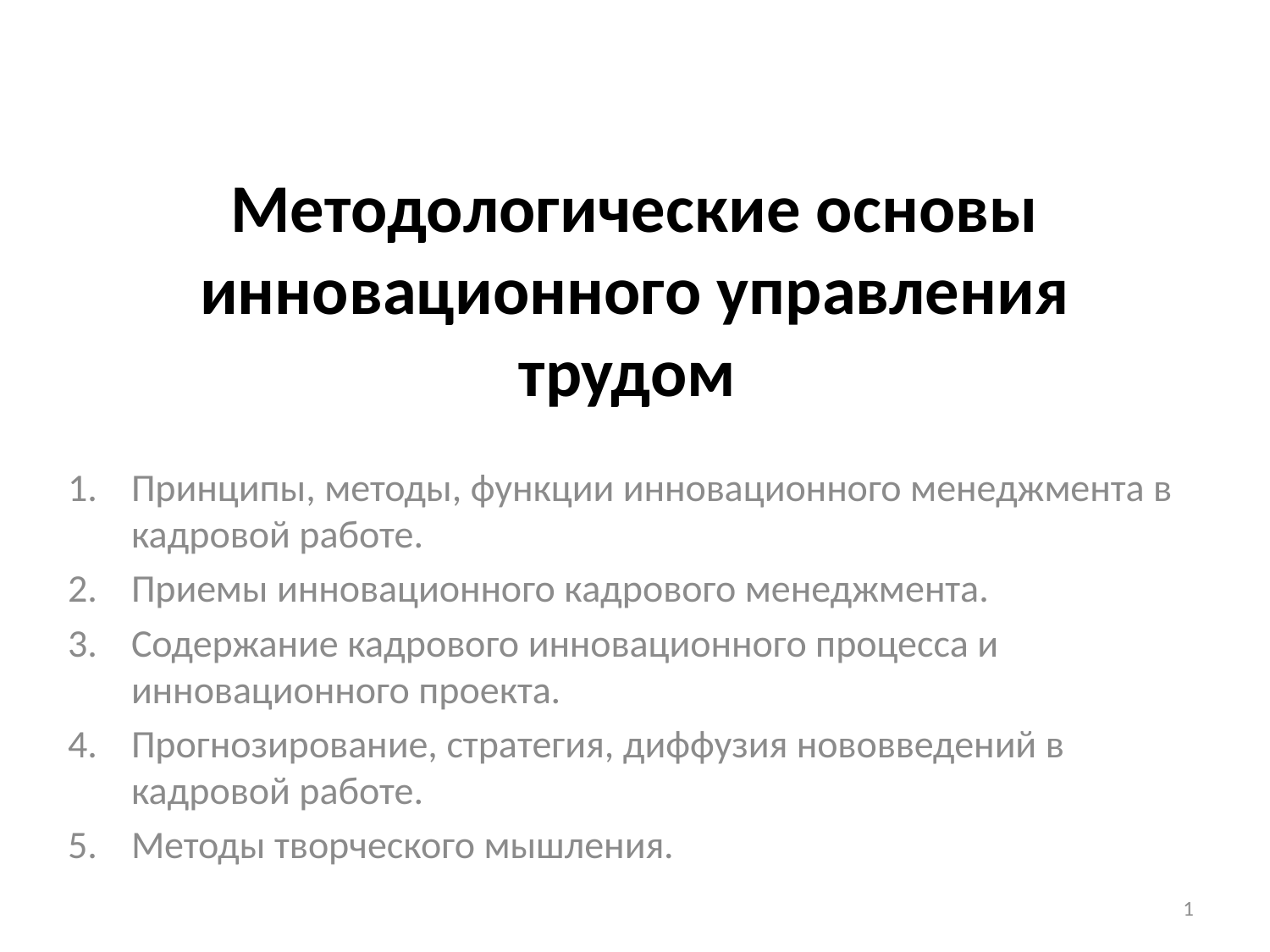

# Методологические основы инновационного управления трудом
Принципы, методы, функции инновационного менеджмента в кадровой работе.
Приемы инновационного кадрового менеджмента.
Содержание кадрового инновационного процесса и инновационного проекта.
Прогнозирование, стратегия, диффузия нововведений в кадровой работе.
Методы творческого мышления.

1